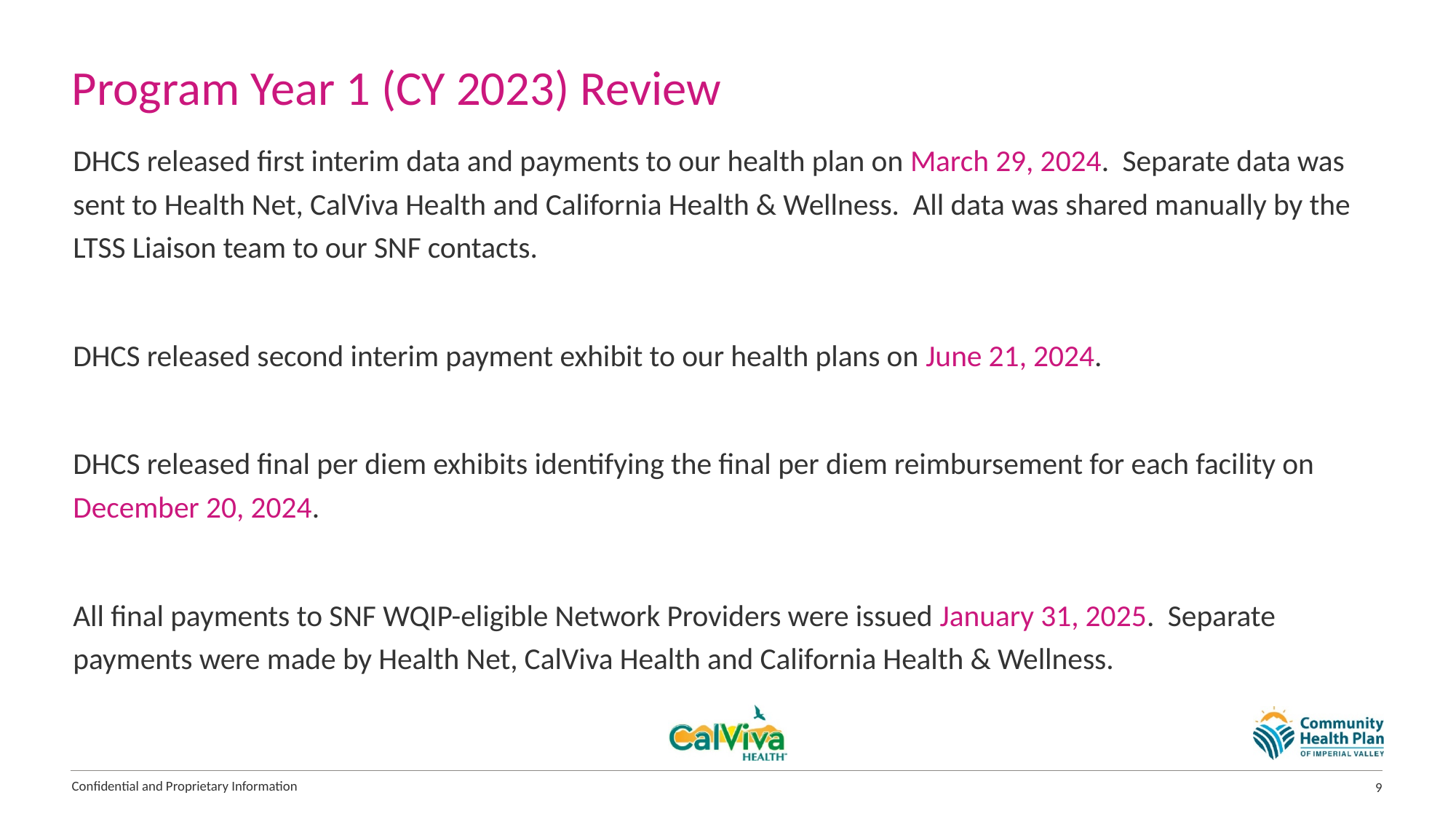

# Program Year 1 (CY 2023) Review
DHCS released first interim data and payments to our health plan on March 29, 2024.  Separate data was sent to Health Net, CalViva Health and California Health & Wellness.  All data was shared manually by the LTSS Liaison team to our SNF contacts.

DHCS released second interim payment exhibit to our health plans on June 21, 2024.

DHCS released final per diem exhibits identifying the final per diem reimbursement for each facility on December 20, 2024.

All final payments to SNF WQIP-eligible Network Providers were issued January 31, 2025.  Separate payments were made by Health Net, CalViva Health and California Health & Wellness.
Confidential and Proprietary Information
9